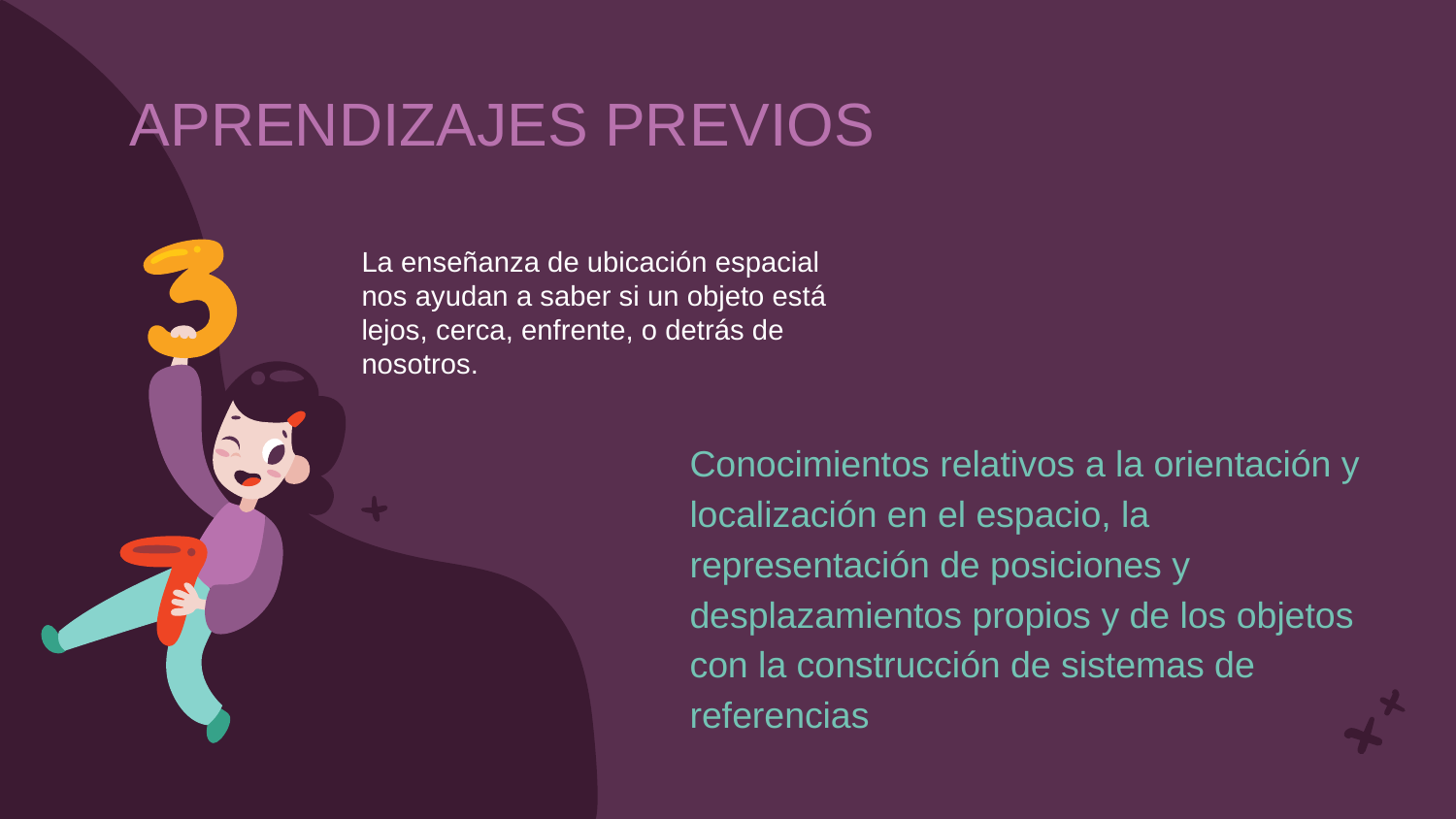

APRENDIZAJES PREVIOS
La enseñanza de ubicación espacial nos ayudan a saber si un objeto está lejos, cerca, enfrente, o detrás de nosotros.

Conocimientos relativos a la orientación y localización en el espacio, la representación de posiciones y desplazamientos propios y de los objetos con la construcción de sistemas de referencias